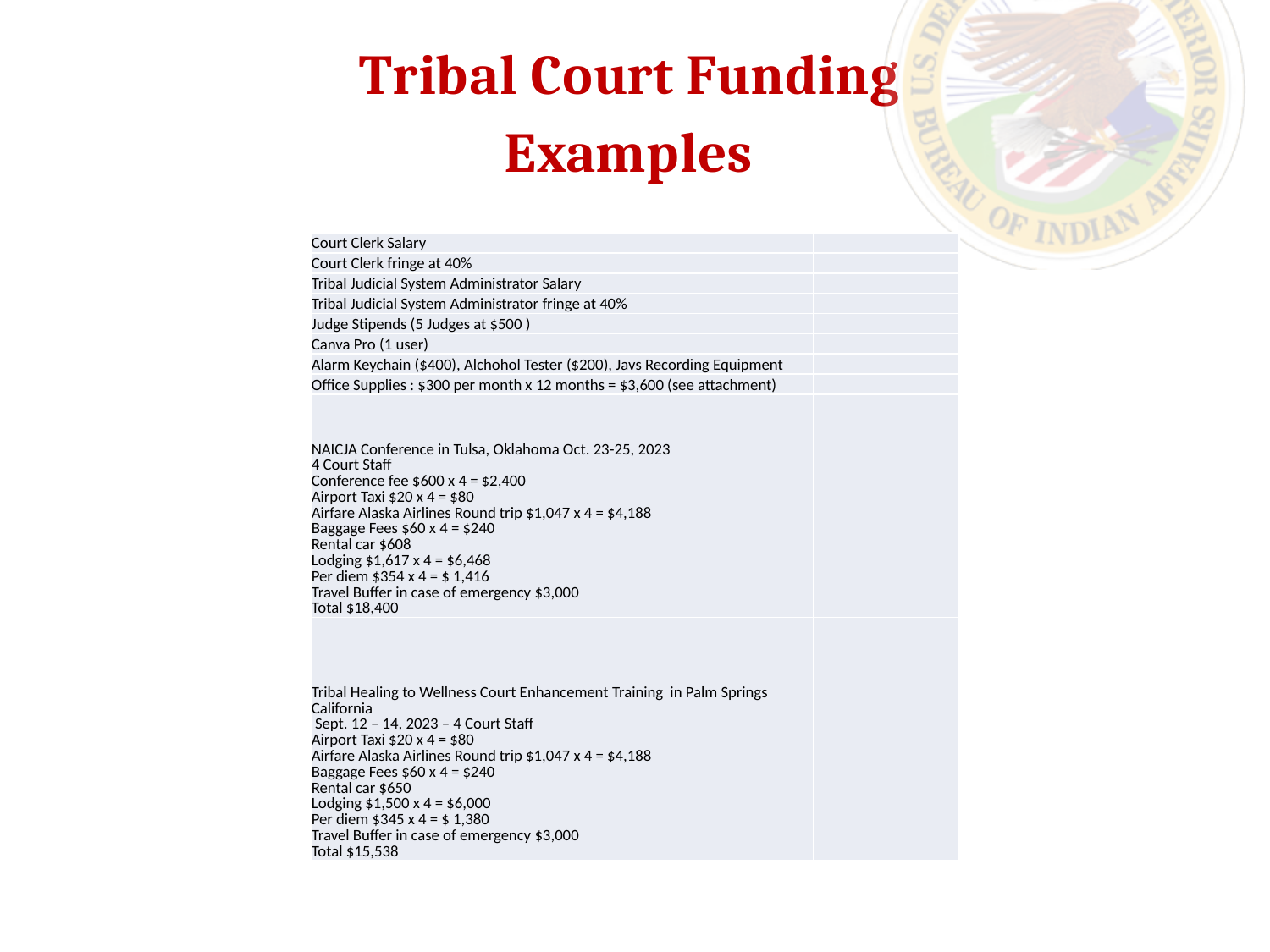

Tribal Court Funding
Examples
| Court Clerk Salary |  |
| --- | --- |
| Court Clerk fringe at 40% |  |
| Tribal Judicial System Administrator Salary |  |
| Tribal Judicial System Administrator fringe at 40% |  |
| Judge Stipends (5 Judges at $500 ) |  |
| Canva Pro (1 user) |  |
| Alarm Keychain ($400), Alchohol Tester ($200), Javs Recording Equipment |  |
| Office Supplies : $300 per month x 12 months = $3,600 (see attachment) |  |
| NAICJA Conference in Tulsa, Oklahoma Oct. 23-25, 2023 4 Court Staff Conference fee $600 x 4 = $2,400 Airport Taxi $20 x 4 = $80 Airfare Alaska Airlines Round trip $1,047 x 4 = $4,188 Baggage Fees $60 x 4 = $240 Rental car $608 Lodging $1,617 x 4 = $6,468 Per diem $354 x 4 = $ 1,416 Travel Buffer in case of emergency $3,000 Total $18,400 |  |
| Tribal Healing to Wellness Court Enhancement Training in Palm Springs California Sept. 12 – 14, 2023 – 4 Court Staff Airport Taxi $20 x 4 = $80 Airfare Alaska Airlines Round trip $1,047 x 4 = $4,188 Baggage Fees $60 x 4 = $240 Rental car $650 Lodging $1,500 x 4 = $6,000 Per diem $345 x 4 = $ 1,380 Travel Buffer in case of emergency $3,000 Total $15,538 |  |